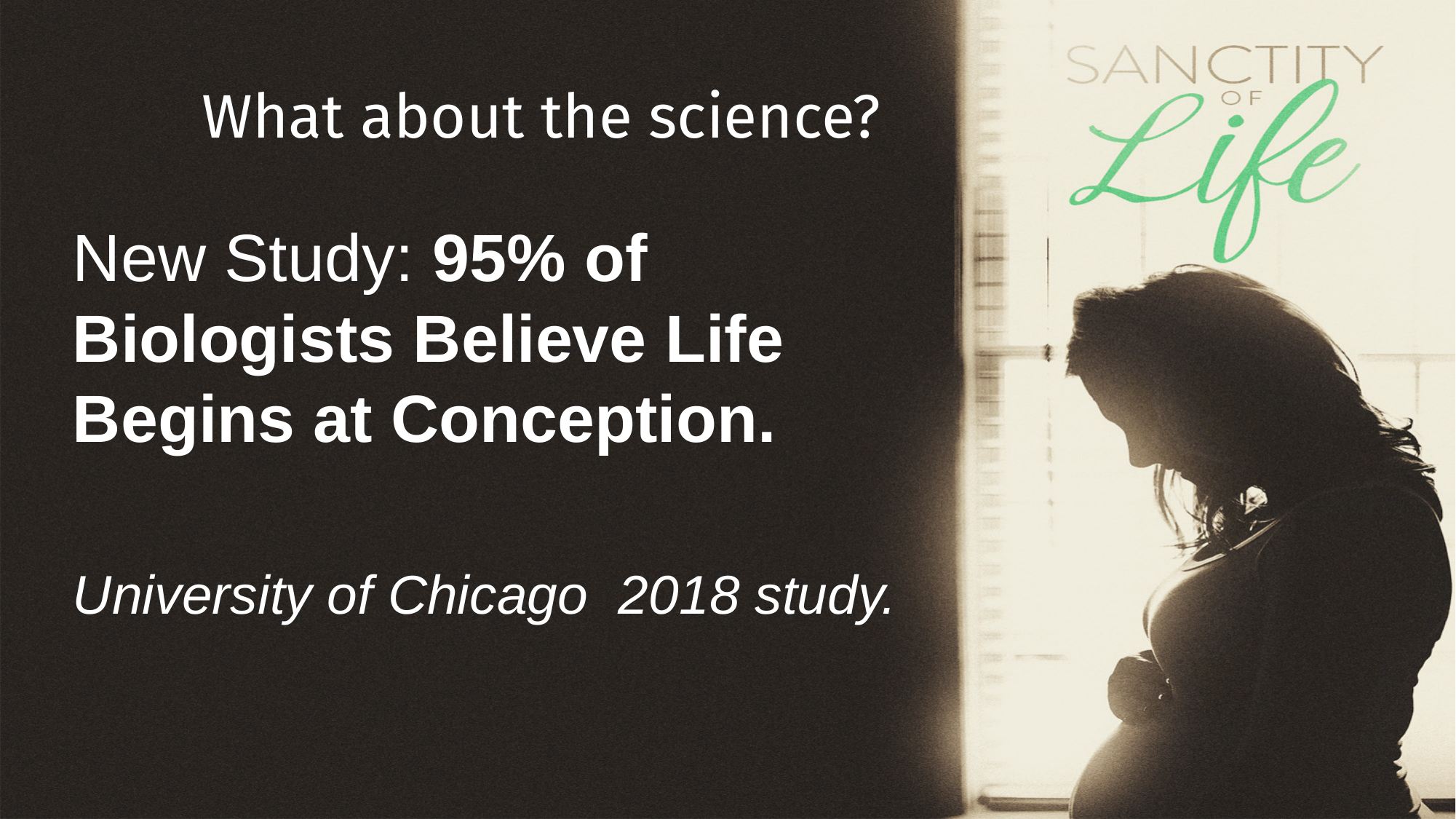

What about the science?
New Study: 95% of Biologists Believe Life Begins at Conception.

University of Chicago  2018 study.